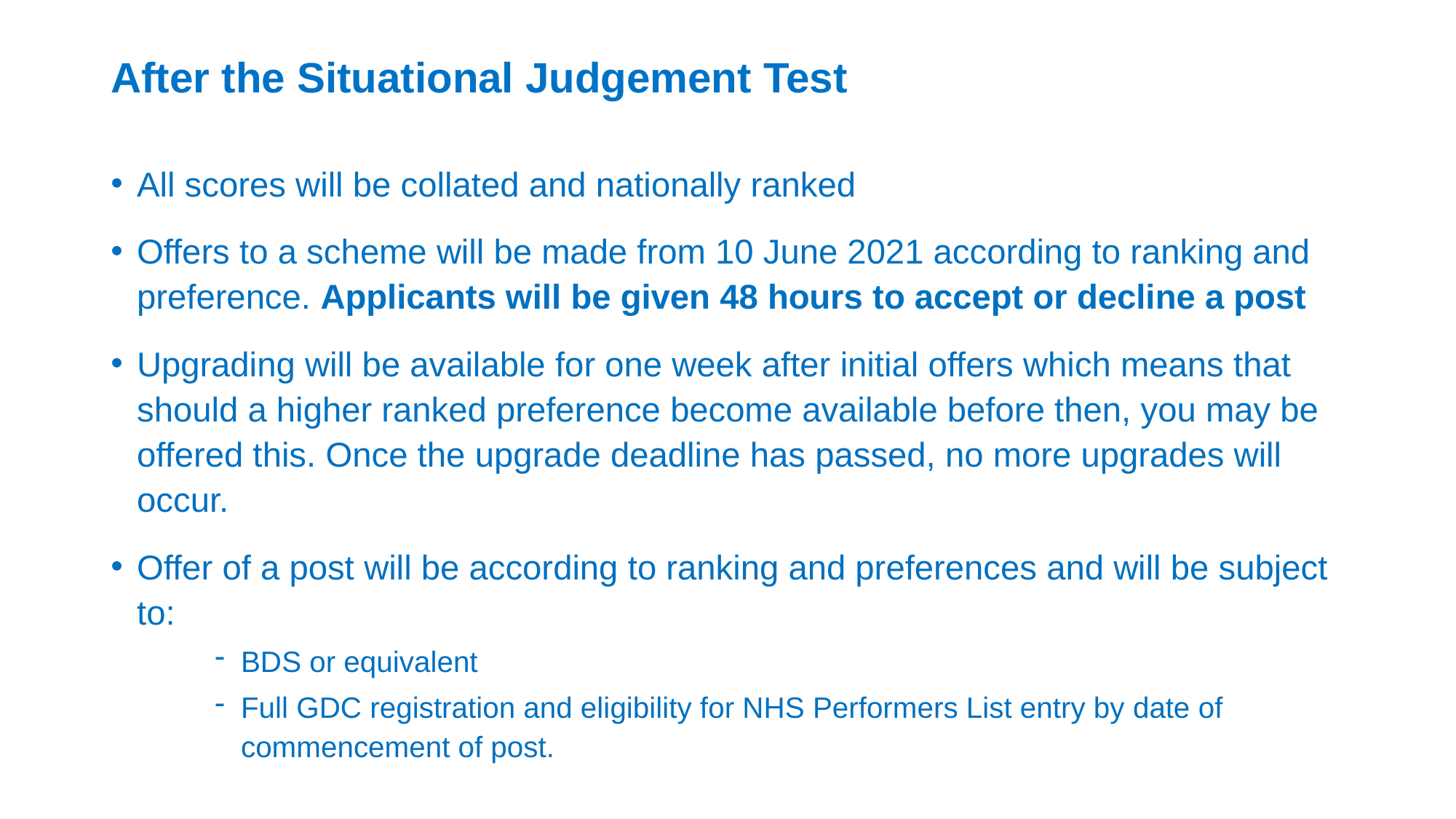

# After the Situational Judgement Test
All scores will be collated and nationally ranked
Offers to a scheme will be made from 10 June 2021 according to ranking and preference. Applicants will be given 48 hours to accept or decline a post
Upgrading will be available for one week after initial offers which means that should a higher ranked preference become available before then, you may be offered this. Once the upgrade deadline has passed, no more upgrades will occur.
Offer of a post will be according to ranking and preferences and will be subject to:
BDS or equivalent
Full GDC registration and eligibility for NHS Performers List entry by date of commencement of post.